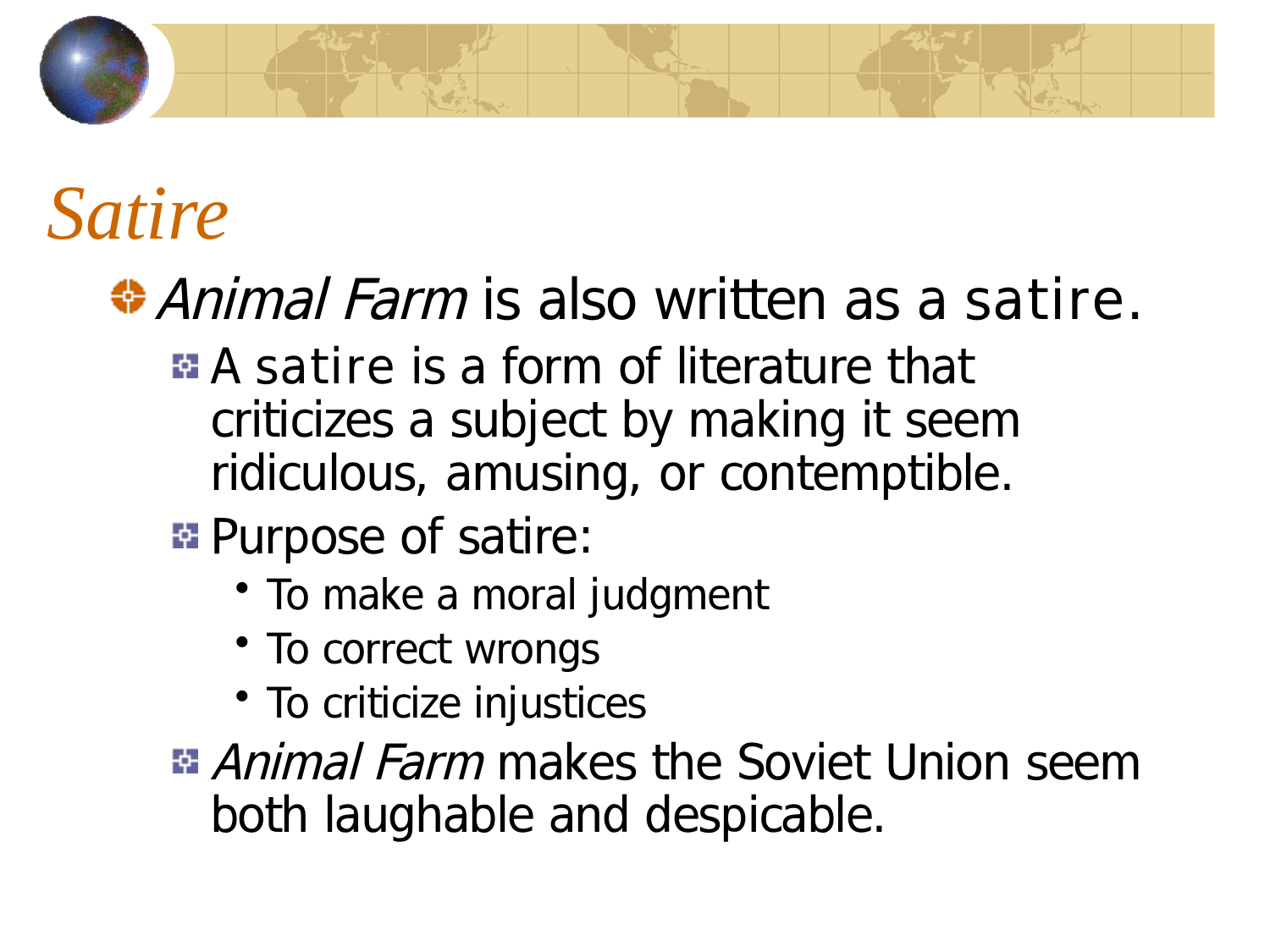

# Satire
Animal Farm is also written as a satire.
A satire is a form of literature that criticizes a subject by making it seem ridiculous, amusing, or contemptible.
Purpose of satire:
To make a moral judgment
To correct wrongs
To criticize injustices
Animal Farm makes the Soviet Union seem both laughable and despicable.